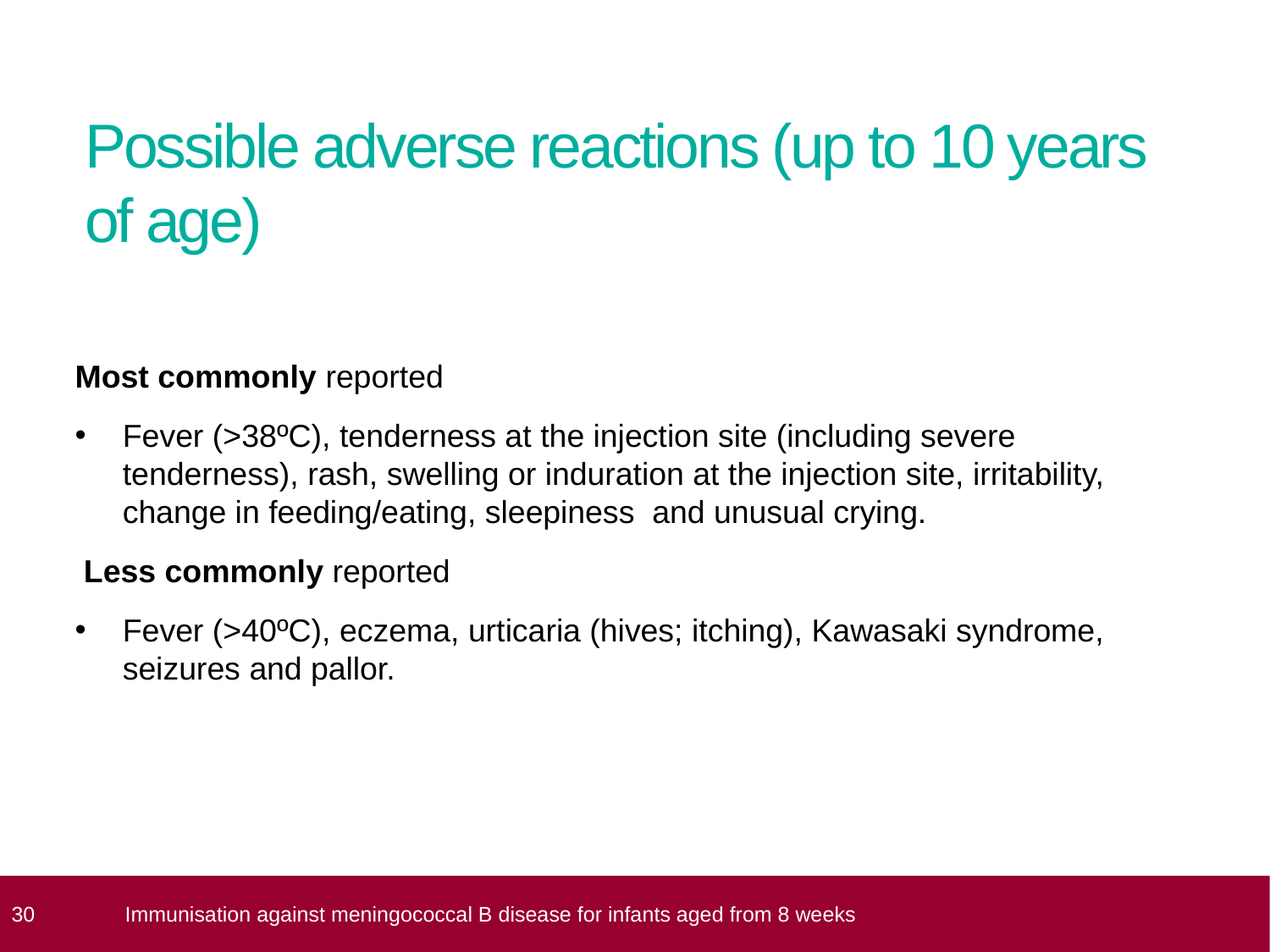

# Possible adverse reactions (up to 10 years of age)
Most commonly reported
Fever (>38ºC), tenderness at the injection site (including severe tenderness), rash, swelling or induration at the injection site, irritability, change in feeding/eating, sleepiness  and unusual crying.
 Less commonly reported
Fever (>40ºC), eczema, urticaria (hives; itching), Kawasaki syndrome, seizures and pallor.

  30
Immunisation against meningococcal B disease for infants aged from 8 weeks